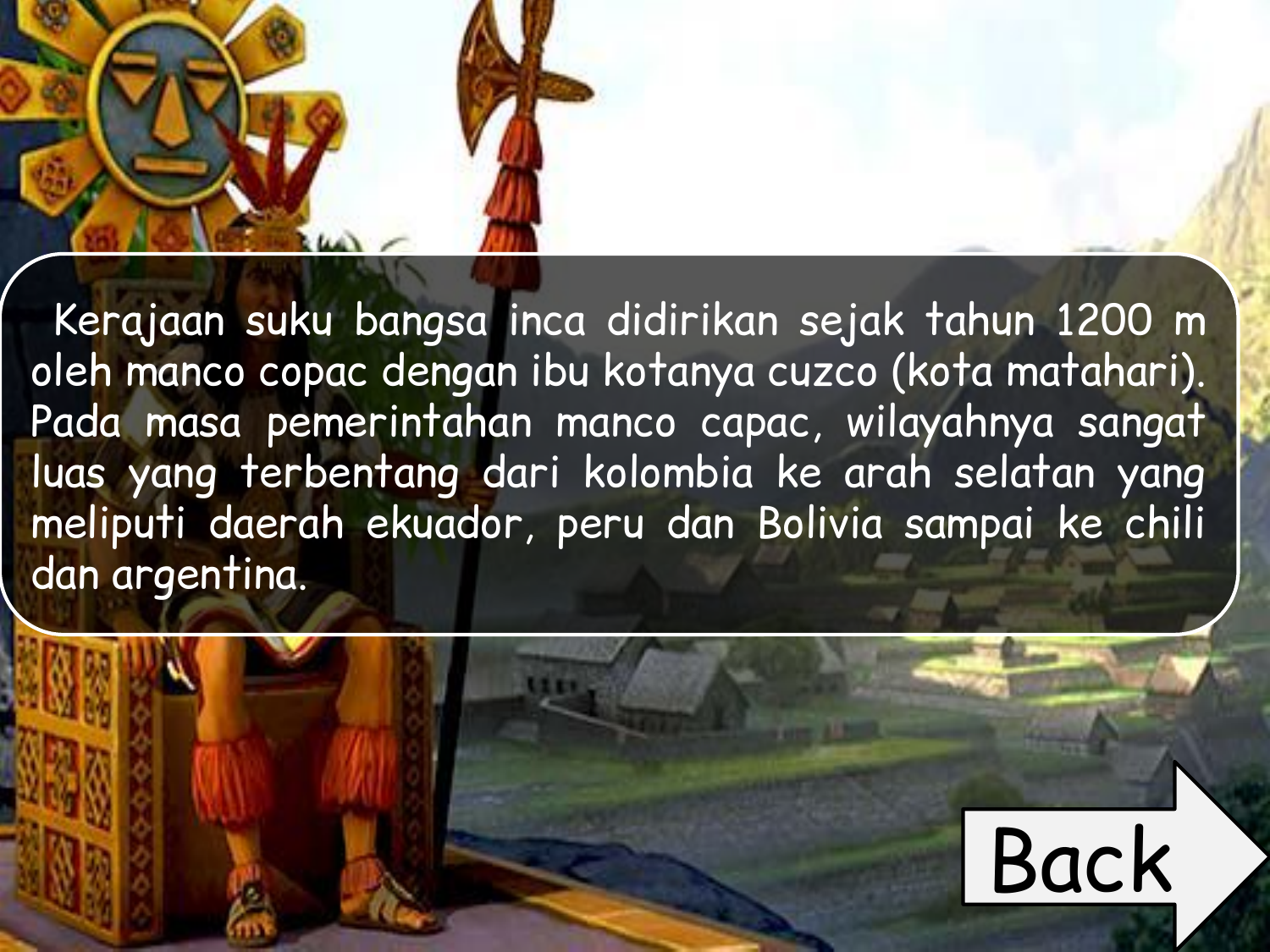

Kerajaan suku bangsa inca didirikan sejak tahun 1200 m oleh manco copac dengan ibu kotanya cuzco (kota matahari). Pada masa pemerintahan manco capac, wilayahnya sangat luas yang terbentang dari kolombia ke arah selatan yang meliputi daerah ekuador, peru dan Bolivia sampai ke chili dan argentina.
Back